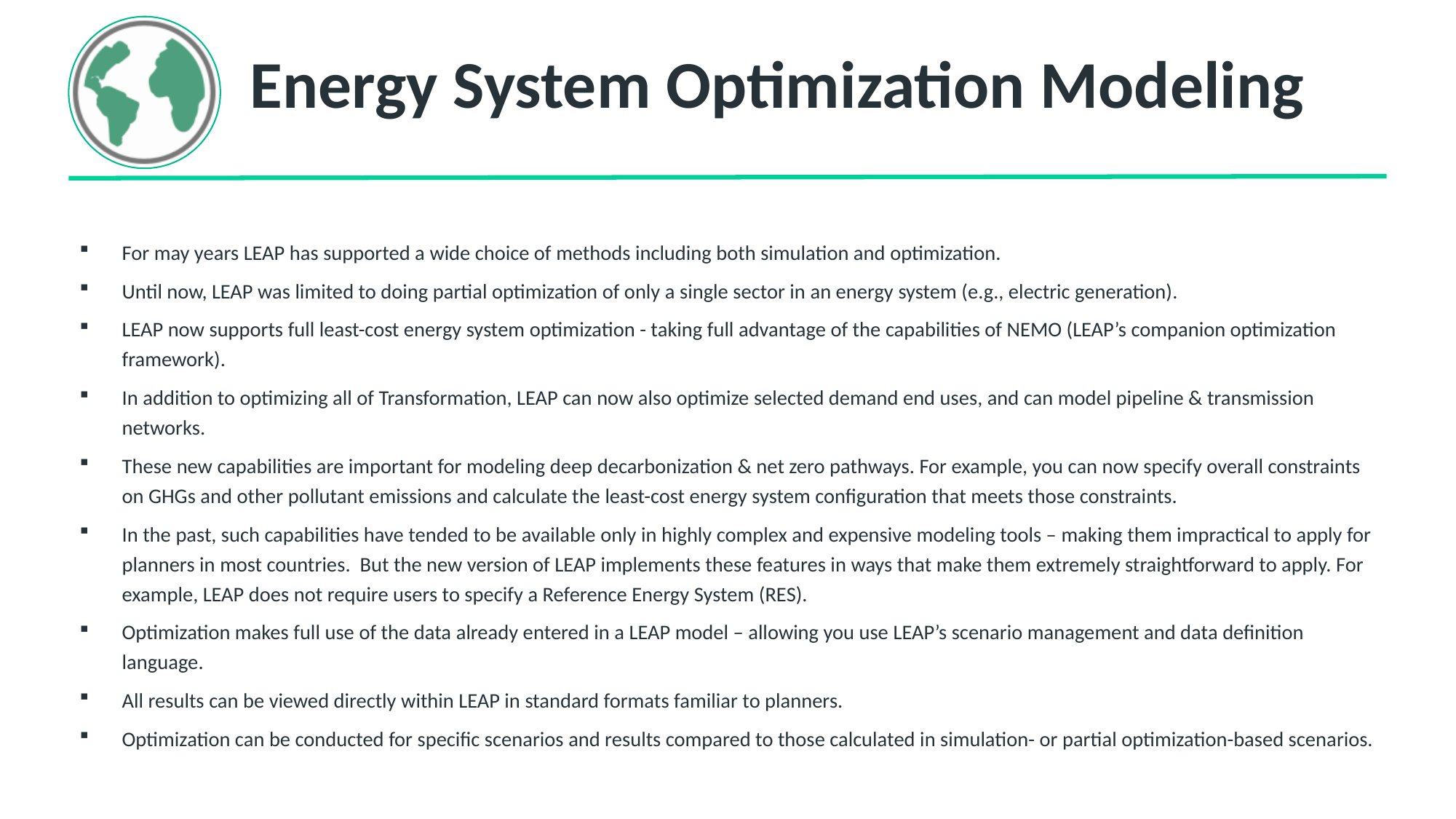

# Energy System Optimization Modeling
For may years LEAP has supported a wide choice of methods including both simulation and optimization.
Until now, LEAP was limited to doing partial optimization of only a single sector in an energy system (e.g., electric generation).
LEAP now supports full least-cost energy system optimization - taking full advantage of the capabilities of NEMO (LEAP’s companion optimization framework).
In addition to optimizing all of Transformation, LEAP can now also optimize selected demand end uses, and can model pipeline & transmission networks.
These new capabilities are important for modeling deep decarbonization & net zero pathways. For example, you can now specify overall constraints on GHGs and other pollutant emissions and calculate the least-cost energy system configuration that meets those constraints.
In the past, such capabilities have tended to be available only in highly complex and expensive modeling tools – making them impractical to apply for planners in most countries.  But the new version of LEAP implements these features in ways that make them extremely straightforward to apply. For example, LEAP does not require users to specify a Reference Energy System (RES).
Optimization makes full use of the data already entered in a LEAP model – allowing you use LEAP’s scenario management and data definition language.
All results can be viewed directly within LEAP in standard formats familiar to planners.
Optimization can be conducted for specific scenarios and results compared to those calculated in simulation- or partial optimization-based scenarios.